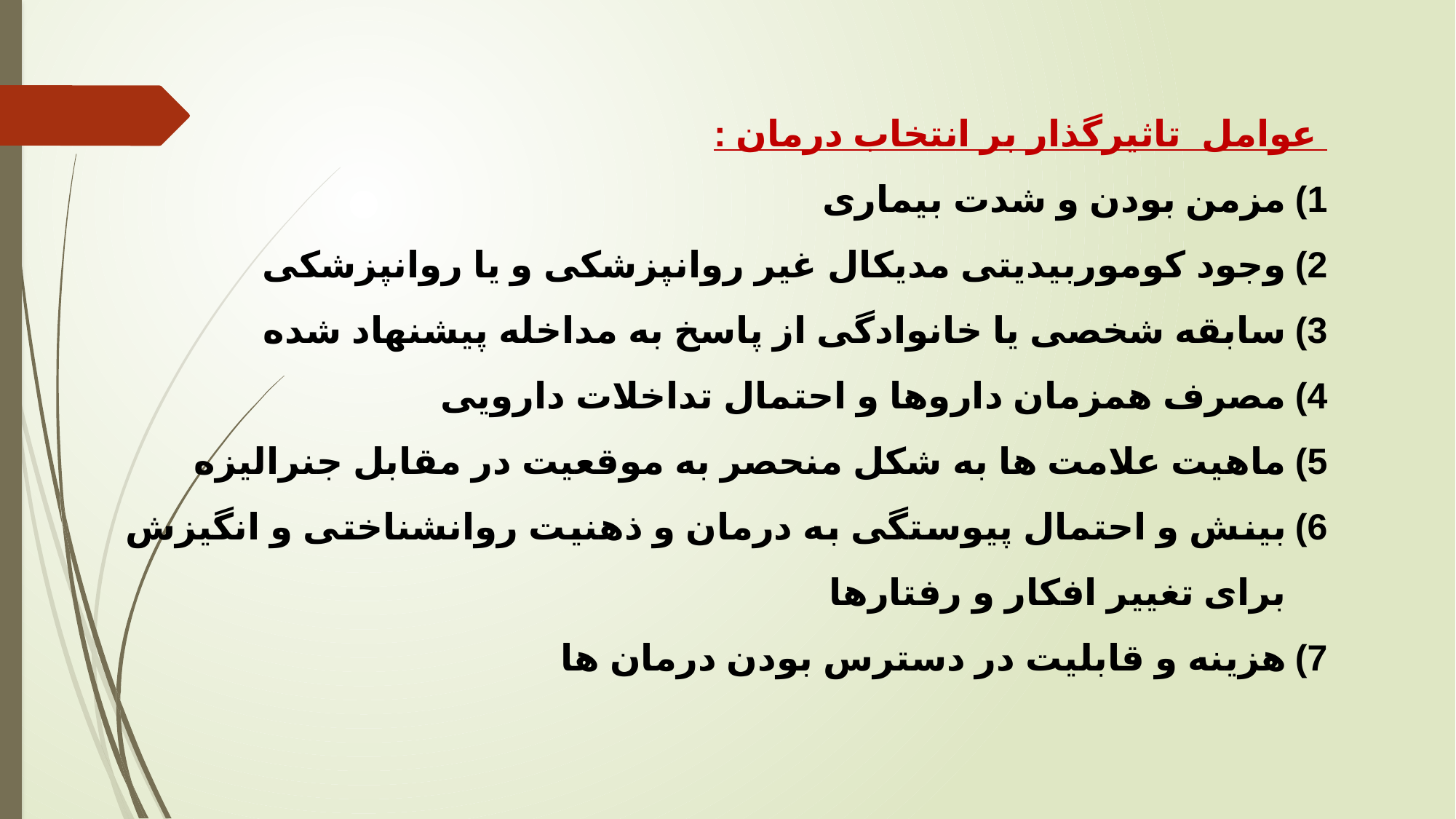

عوامل  تاثیرگذار بر انتخاب درمان :
مزمن بودن و شدت بیماری
وجود کوموربیدیتی مدیکال غیر روانپزشکی و یا روانپزشکی
سابقه شخصی یا خانوادگی از پاسخ به مداخله پیشنهاد شده
مصرف همزمان داروها و احتمال تداخلات دارویی
ماهیت علامت ها به شکل منحصر به موقعیت در مقابل جنرالیزه
بینش و احتمال پیوستگی به درمان و ذهنیت روانشناختی و انگیزش برای تغییر افکار و رفتارها
هزینه و قابلیت در دسترس بودن درمان ها